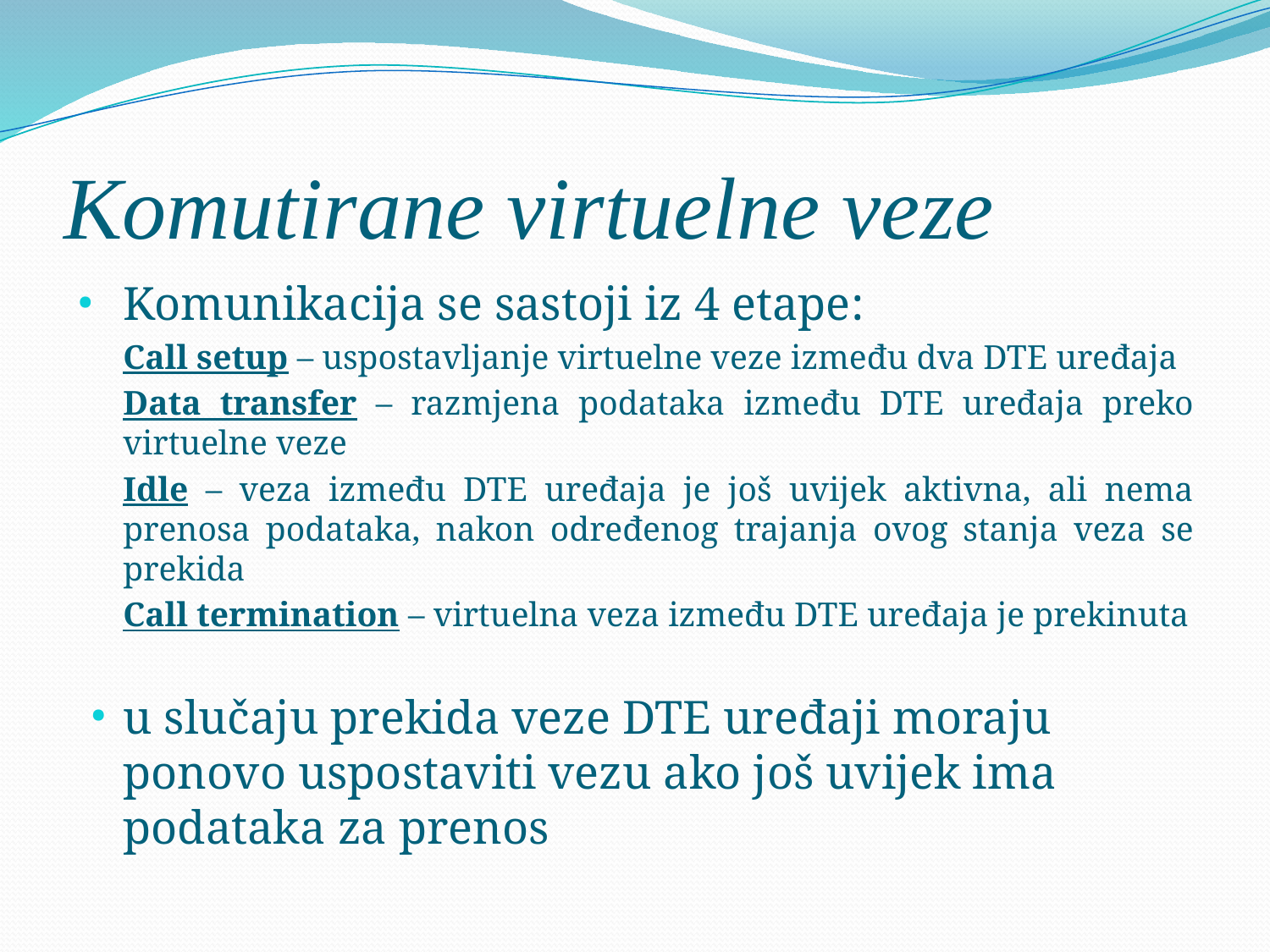

# Komutirane virtuelne veze
Komunikacija se sastoji iz 4 etape:
	Call setup – uspostavljanje virtuelne veze između dva DTE uređaja
	Data transfer – razmjena podataka između DTE uređaja preko virtuelne veze
	Idle – veza između DTE uređaja je još uvijek aktivna, ali nema prenosa podataka, nakon određenog trajanja ovog stanja veza se prekida
	Call termination – virtuelna veza između DTE uređaja je prekinuta

u slučaju prekida veze DTE uređaji moraju ponovo uspostaviti vezu ako još uvijek ima podataka za prenos